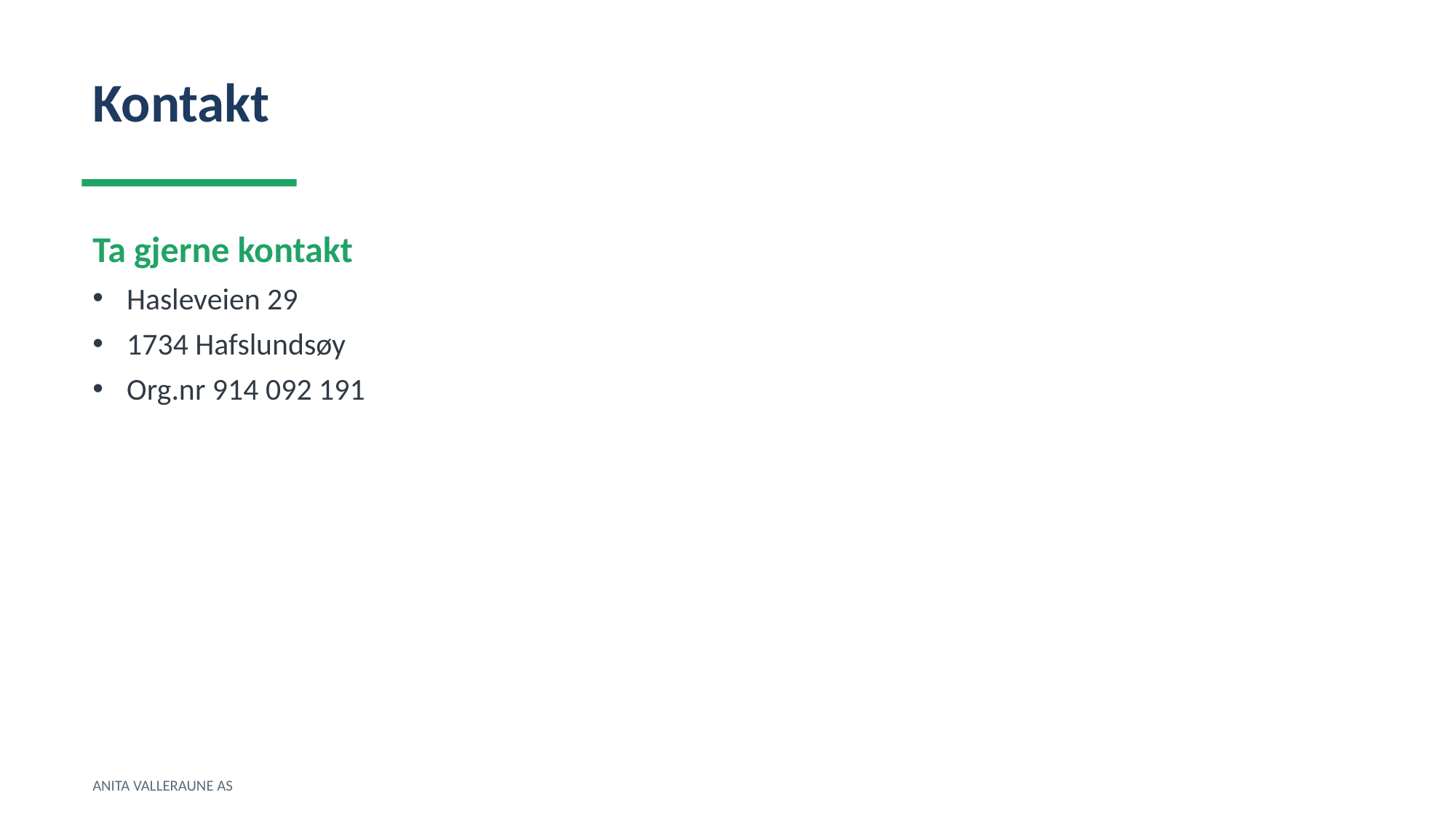

Kontakt

Ta gjerne kontakt
Hasleveien 29
1734 Hafslundsøy
Org.nr 914 092 191
ANITA VALLERAUNE AS